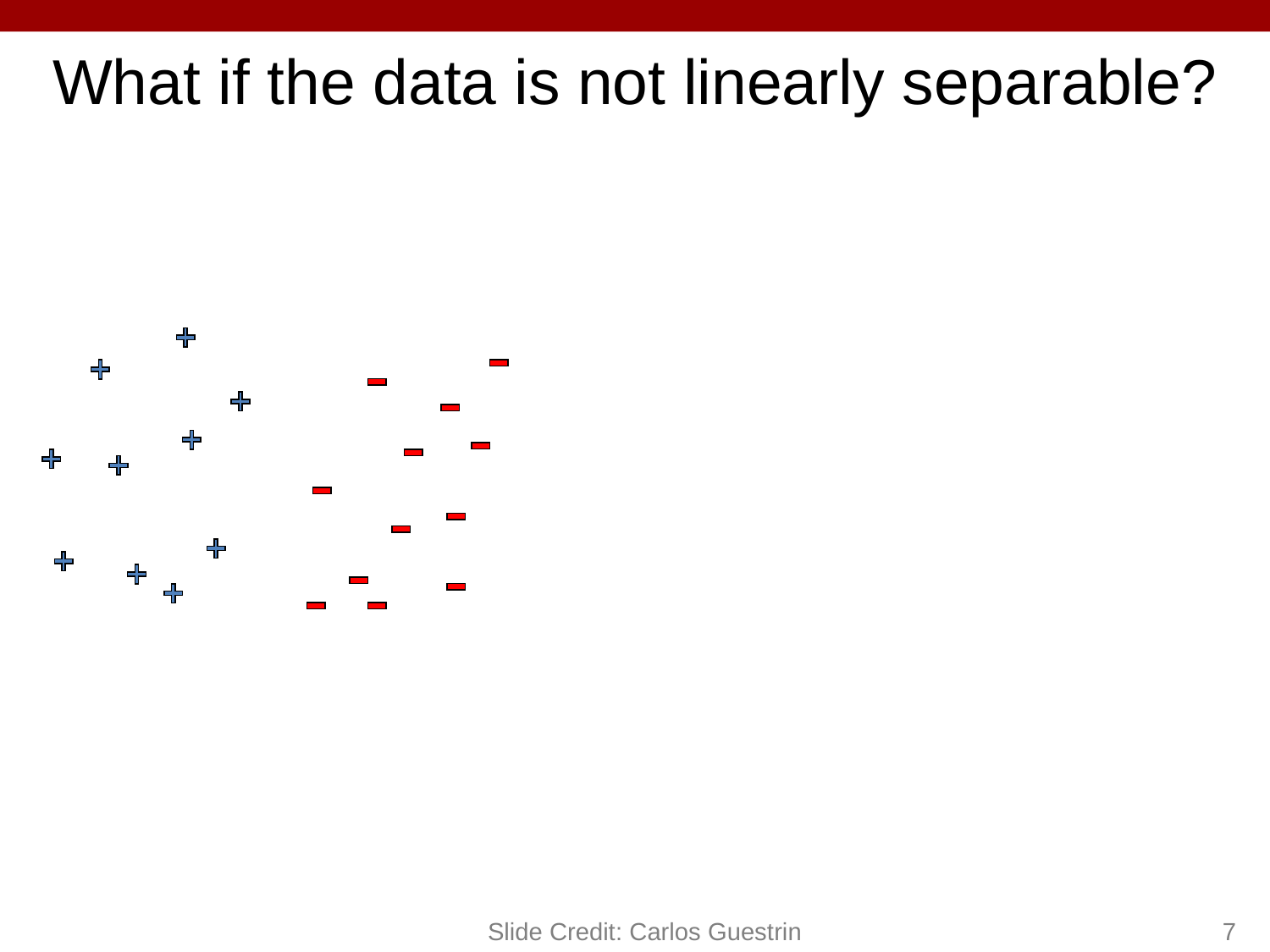

# What if the data is not linearly separable?

7
Slide Credit: Carlos Guestrin